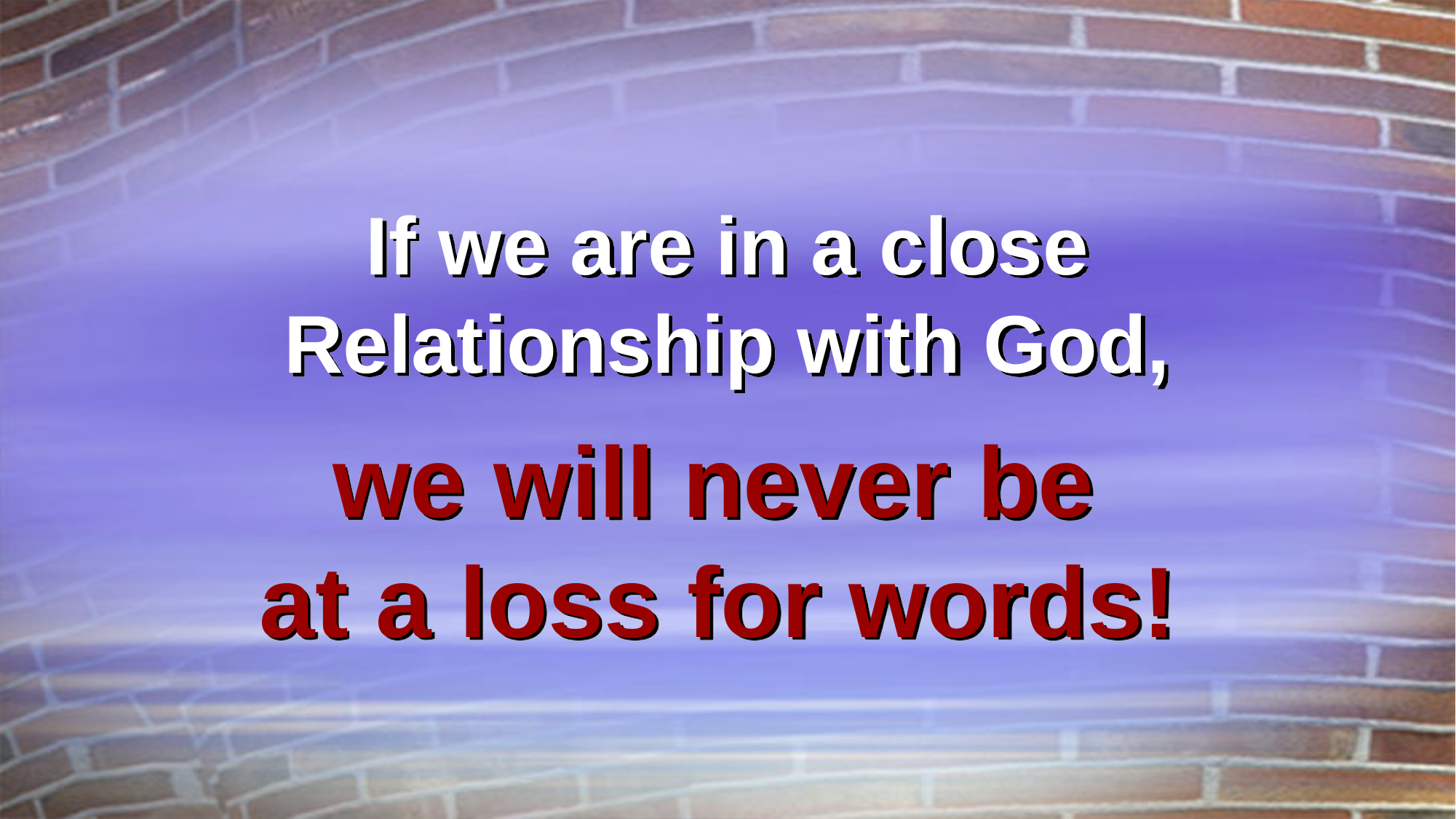

If we are in a close
Relationship with God,
# we will never be at a loss for words!